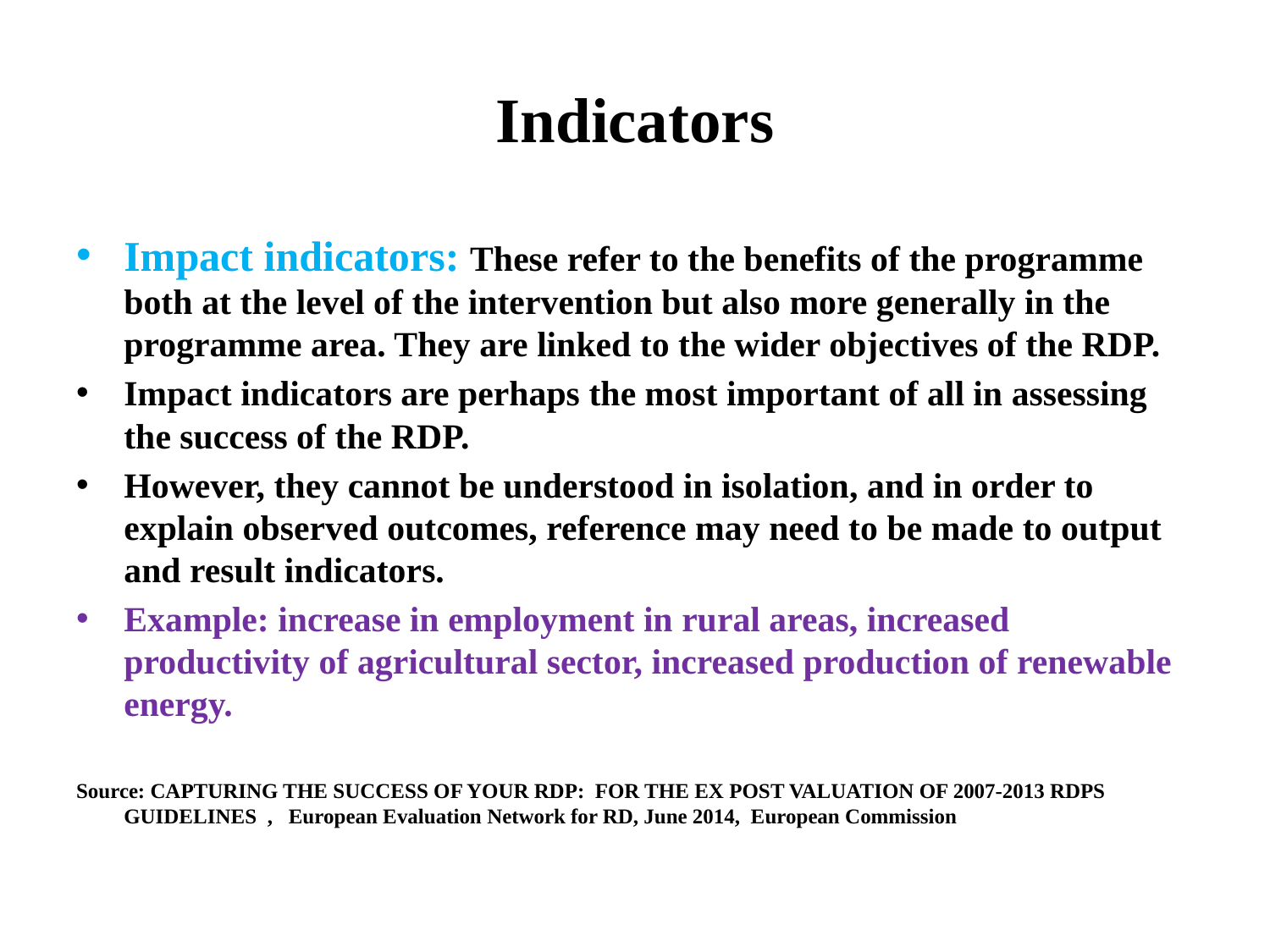

# Indicators
Impact indicators: These refer to the benefits of the programme both at the level of the intervention but also more generally in the programme area. They are linked to the wider objectives of the RDP.
Impact indicators are perhaps the most important of all in assessing the success of the RDP.
However, they cannot be understood in isolation, and in order to explain observed outcomes, reference may need to be made to output and result indicators.
Example: increase in employment in rural areas, increased productivity of agricultural sector, increased production of renewable energy.

Source: CAPTURING THE SUCCESS OF YOUR RDP:  FOR THE EX POST VALUATION OF 2007-2013 RDPS GUIDELINES  ,   European Evaluation Network for RD, June 2014,  European Commission